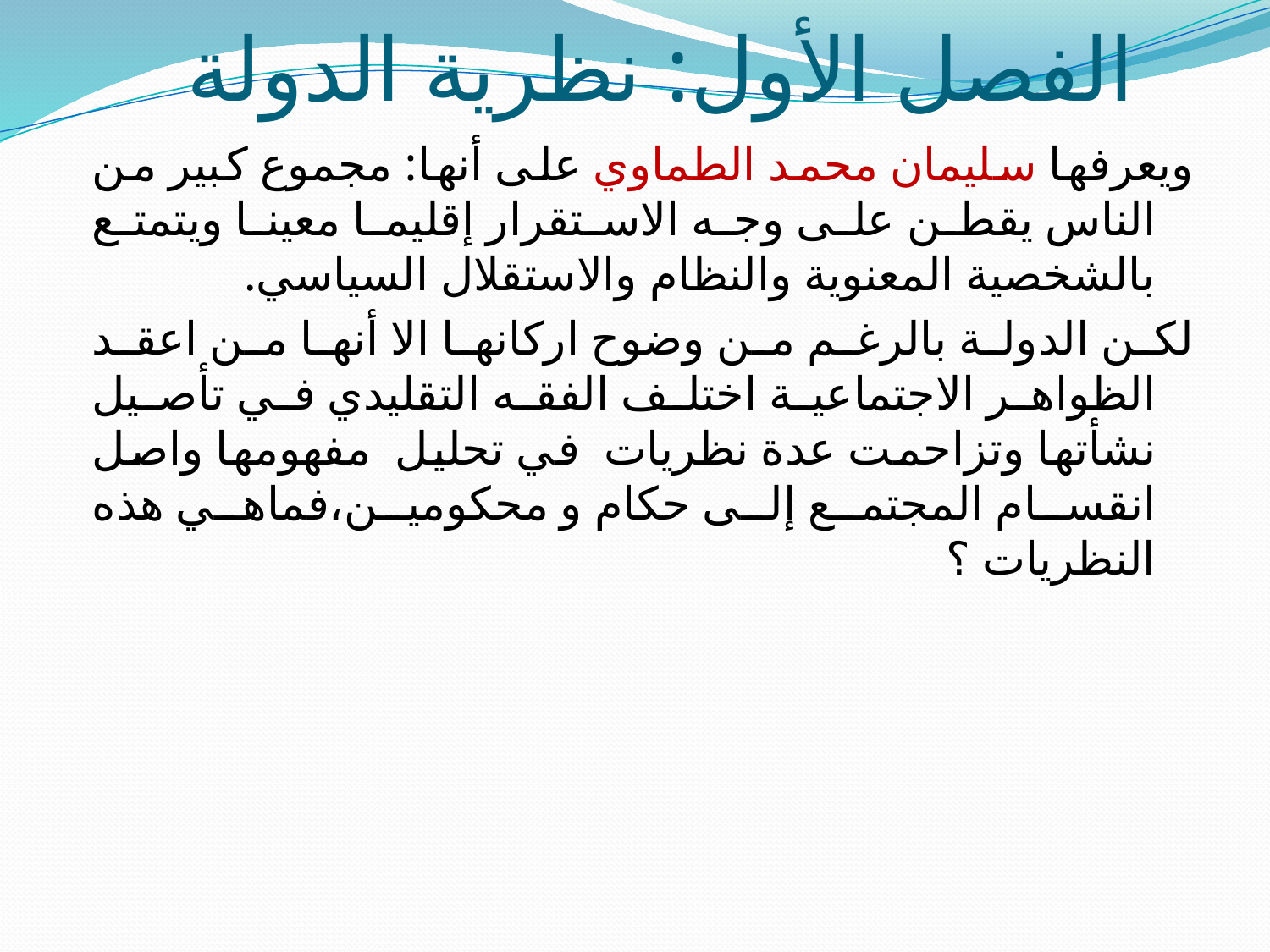

# الفصل الأول: نظرية الدولة
ويعرفها سليمان محمد الطماوي على أنها: مجموع كبير من الناس يقطن على وجه الاستقرار إقليما معينا ويتمتع بالشخصية المعنوية والنظام والاستقلال السياسي.
لكن الدولة بالرغم من وضوح اركانها الا أنها من اعقد الظواهر الاجتماعية اختلف الفقه التقليدي في تأصيل نشأتها وتزاحمت عدة نظريات  في تحليل  مفهومها واصل انقسام المجتمع إلى حكام و محكومين،فماهي هذه النظريات ؟